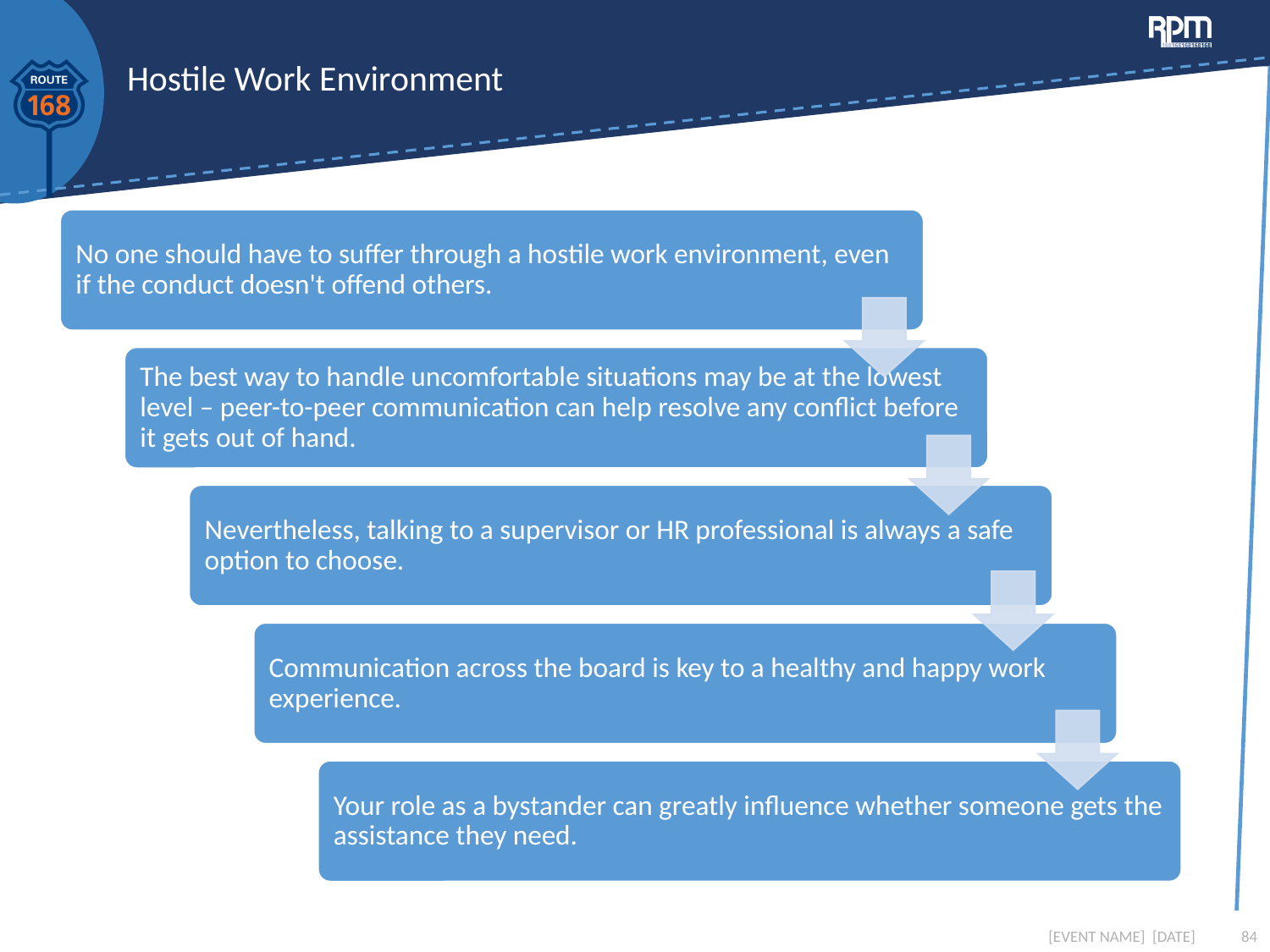

# Hostile Work Environment
No one should have to suffer through a hostile work environment, even if the conduct doesn't offend others.
The best way to handle uncomfortable situations may be at the lowest level – peer-to-peer communication can help resolve any conflict before it gets out of hand.
Nevertheless, talking to a supervisor or HR professional is always a safe option to choose.
Communication across the board is key to a healthy and happy work experience.
Your role as a bystander can greatly influence whether someone gets the assistance they need.

[EVENT NAME]  [DATE]
84